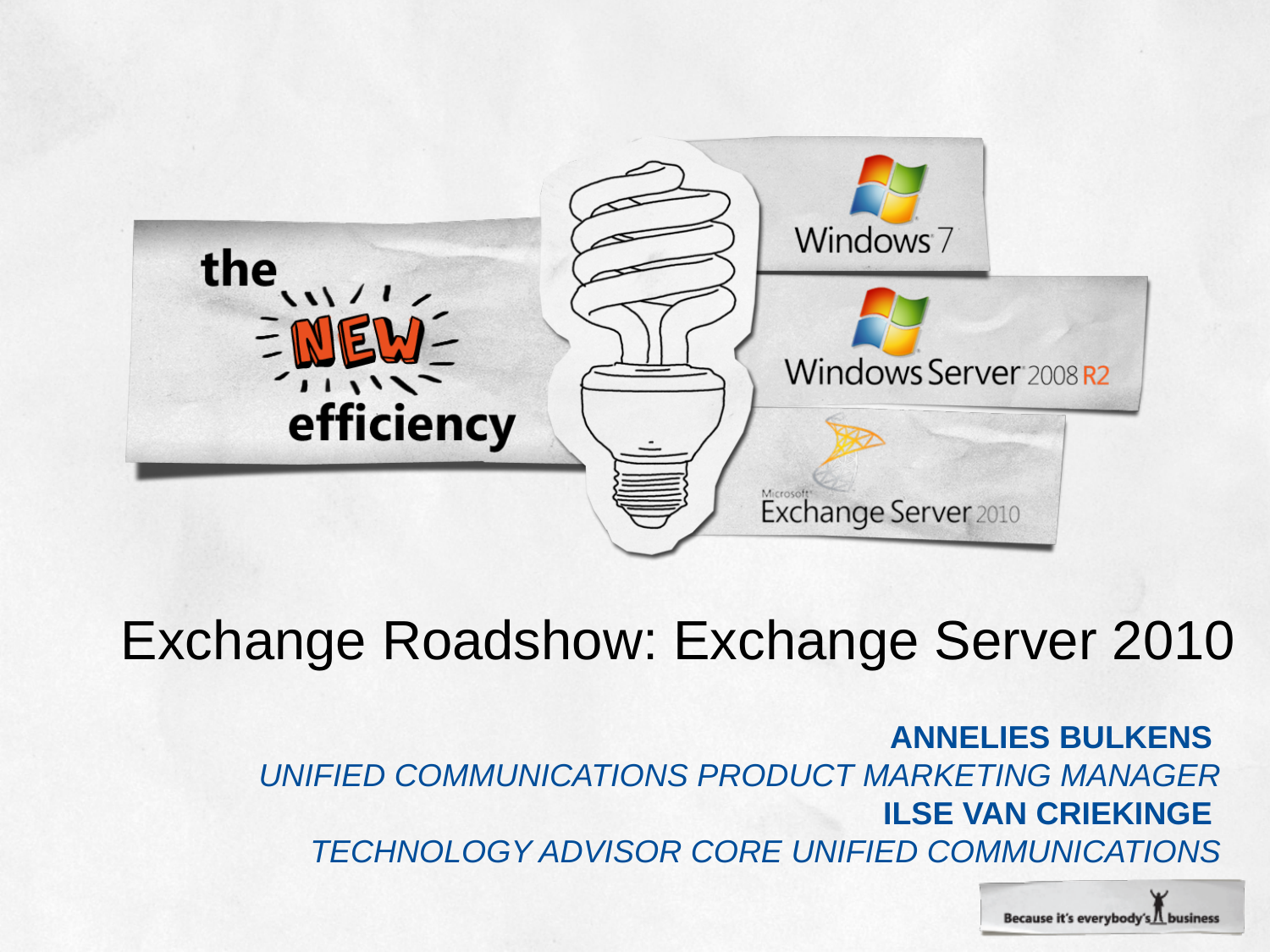

# Exchange Roadshow: Exchange Server 2010
Annelies bulkens
Unified communications Product Marketing manager
Ilse van criekinge
Technology advisor core Unified Communications